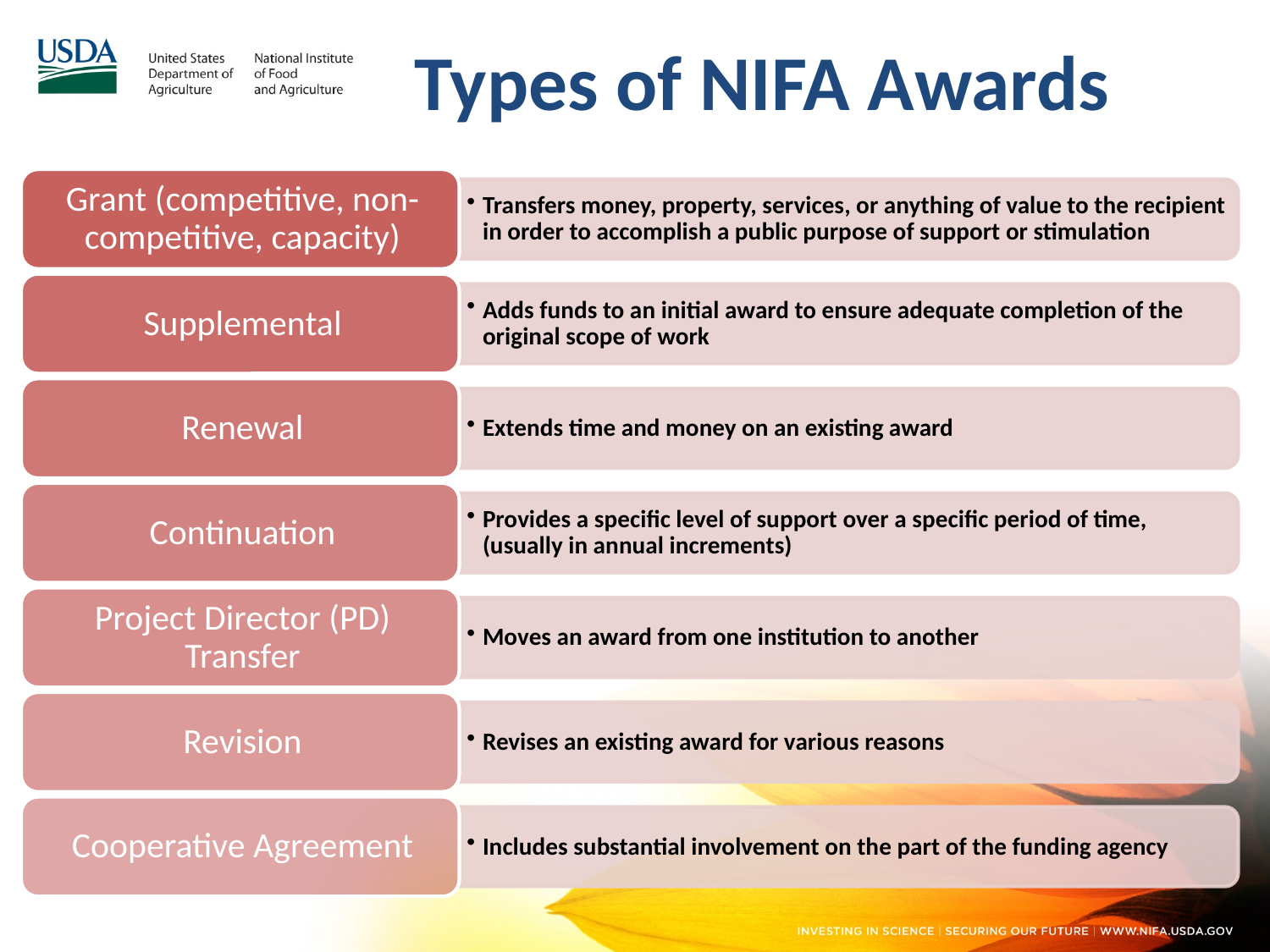

# Types of NIFA Awards
Transfers money, property, services, or anything of value to the recipient in order to accomplish a public purpose of support or stimulation
Grant (competitive, non-competitive, capacity)
Adds funds to an initial award to ensure adequate completion of the original scope of work
Supplemental
Extends time and money on an existing award
Renewal
Provides a specific level of support over a specific period of time, (usually in annual increments)
Continuation
Moves an award from one institution to another
Project Director (PD) Transfer
Revises an existing award for various reasons
Revision
Includes substantial involvement on the part of the funding agency
Cooperative Agreement